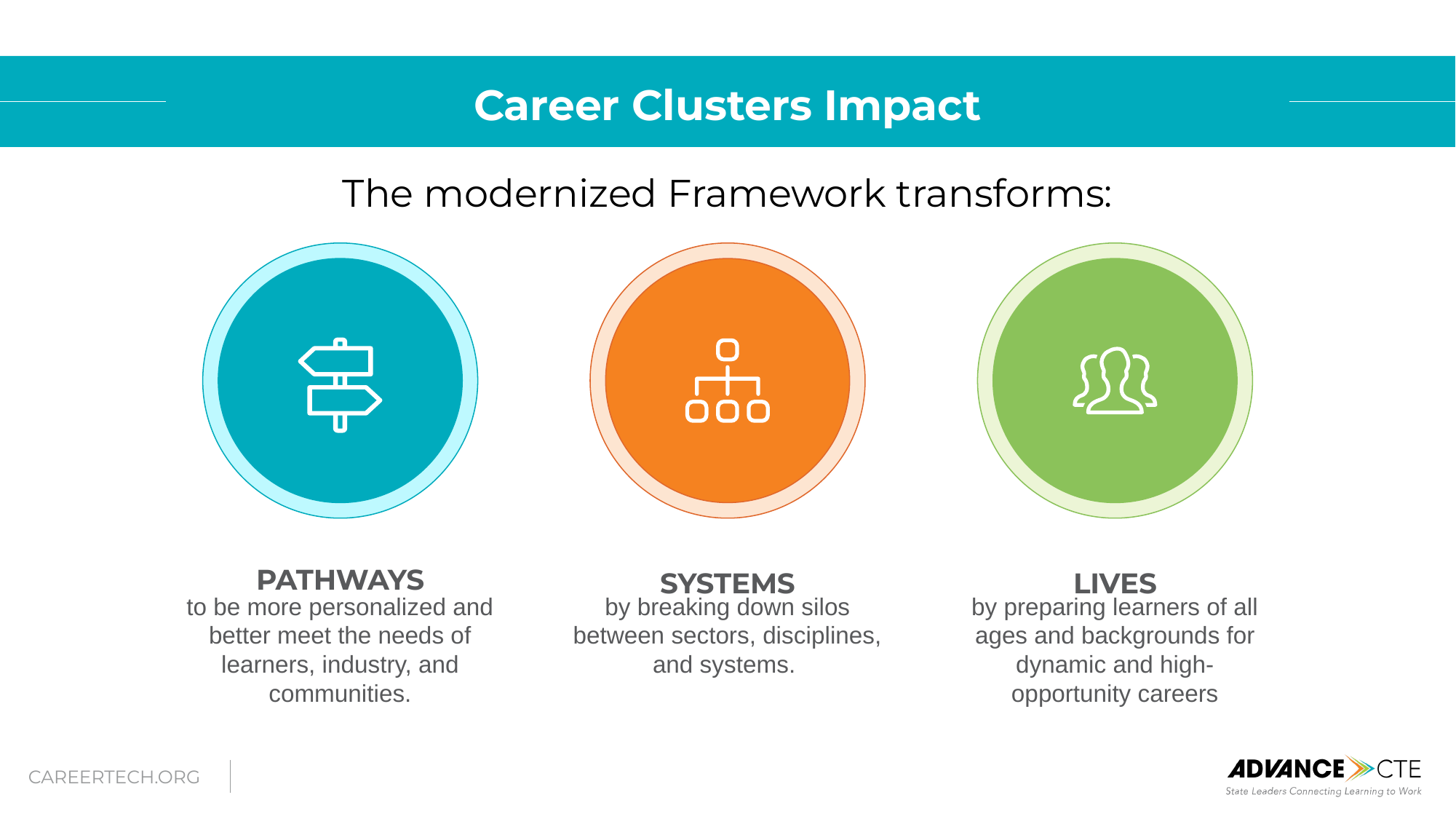

# Career Clusters Impact
The modernized Framework transforms:

PATHWAYS
LIVES
SYSTEMS
by preparing learners of all ages and backgrounds for dynamic and high-opportunity careers
by breaking down silos between sectors, disciplines, and systems.
to be more personalized and better meet the needs of learners, industry, and communities.